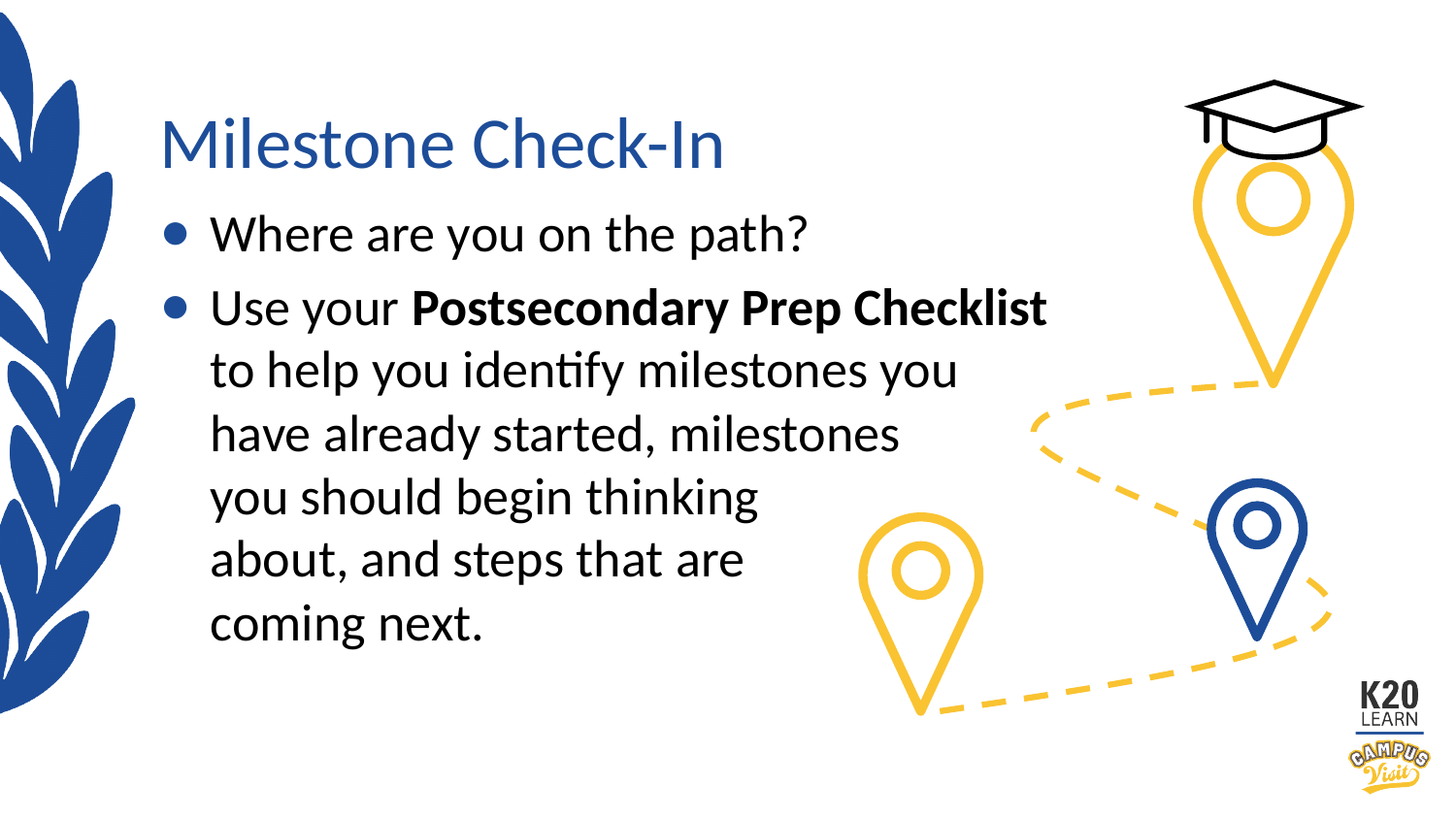

# Milestone Check-In
Where are you on the path?
Use your Postsecondary Prep Checklist
to help you identify milestones you
have already started, milestones
you should begin thinking
about, and steps that are
coming next.